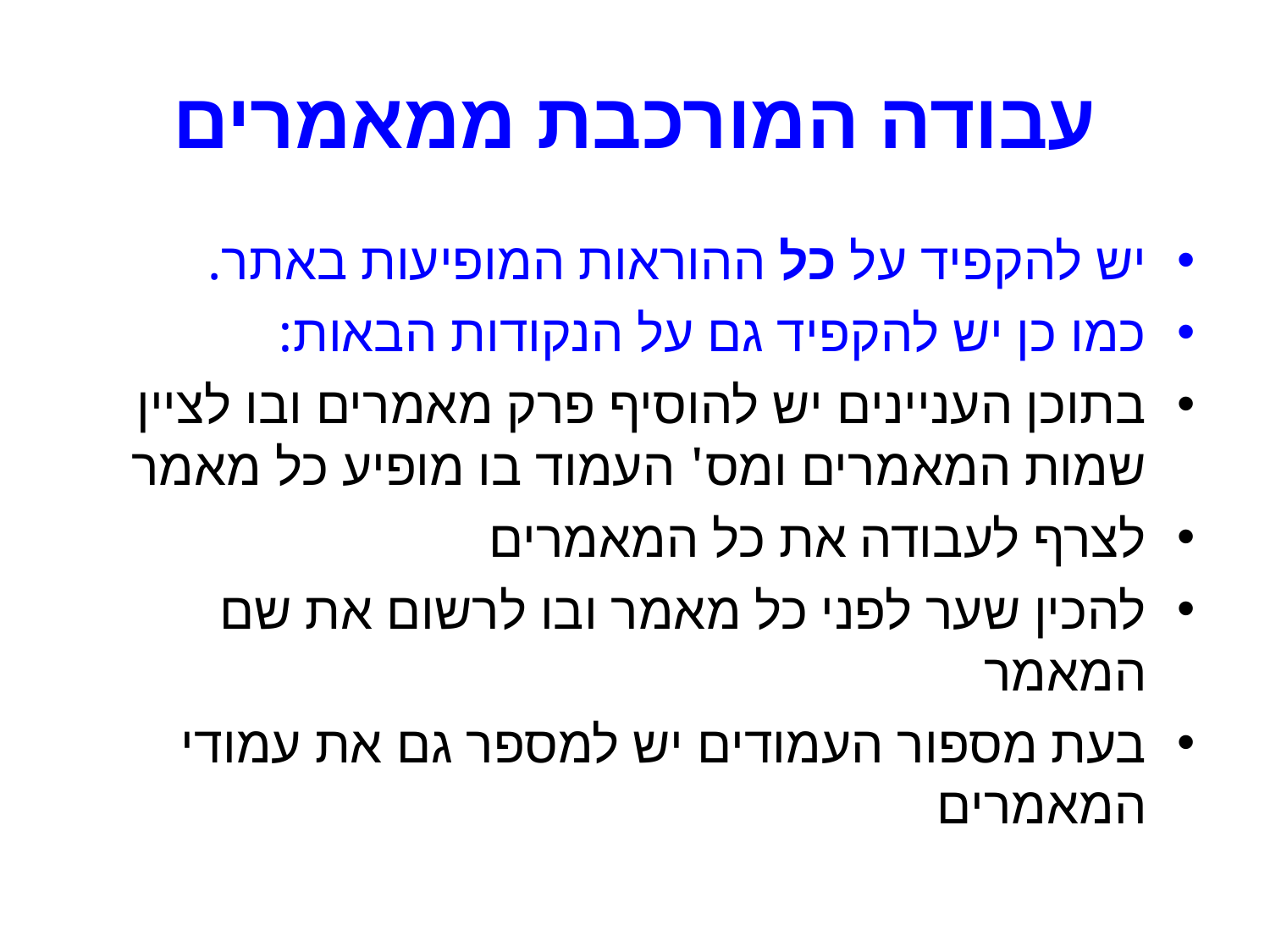

# עבודה המורכבת ממאמרים
יש להקפיד על כל ההוראות המופיעות באתר.
כמו כן יש להקפיד גם על הנקודות הבאות:
בתוכן העניינים יש להוסיף פרק מאמרים ובו לציין שמות המאמרים ומס' העמוד בו מופיע כל מאמר
לצרף לעבודה את כל המאמרים
להכין שער לפני כל מאמר ובו לרשום את שם המאמר
בעת מספור העמודים יש למספר גם את עמודי המאמרים